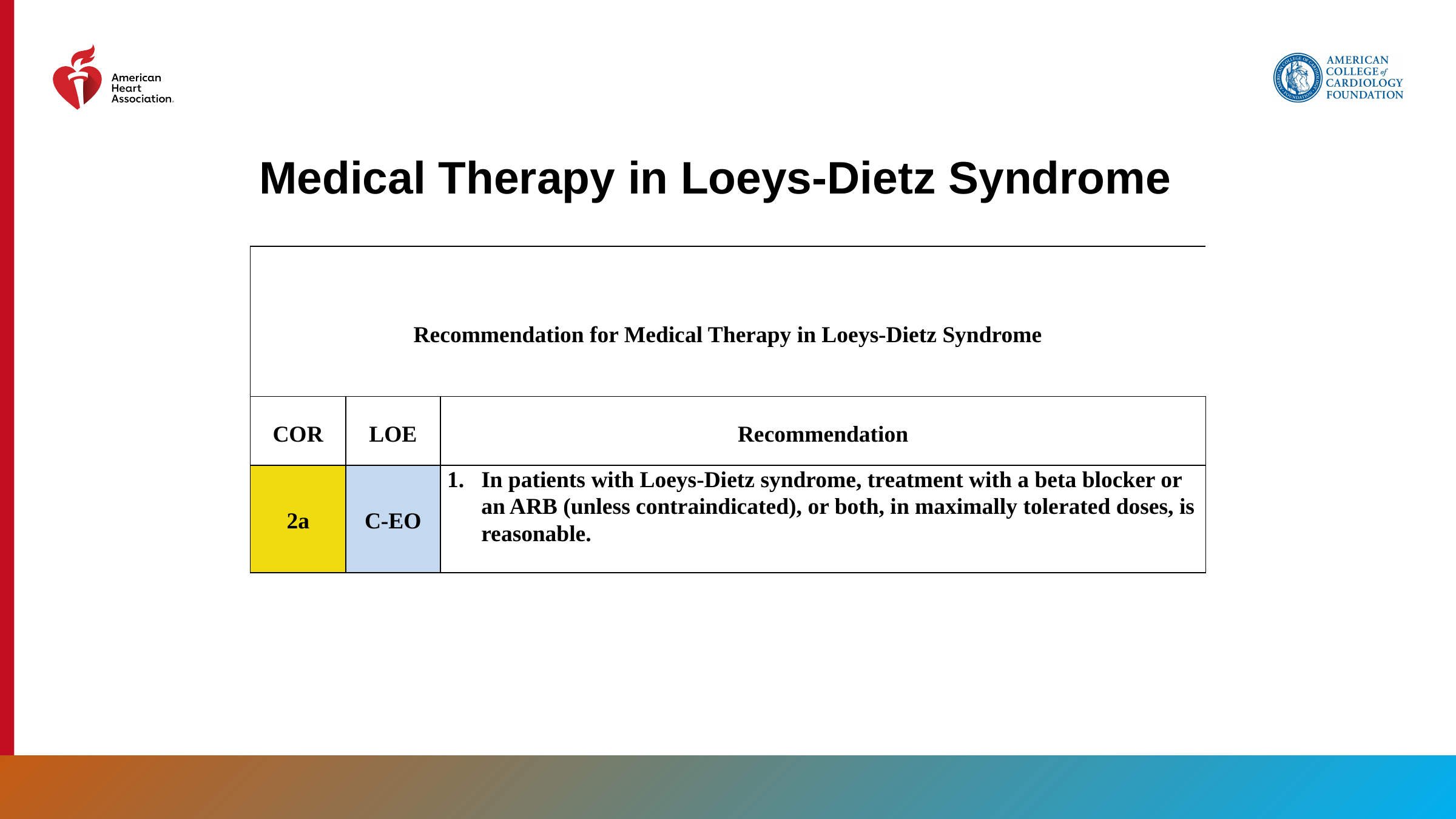

Medical Therapy in Loeys-Dietz Syndrome
| Recommendation for Medical Therapy in Loeys-Dietz Syndrome | Recommendation for Medical Therapy in Loeys-Dietz Syndrome |  |
| --- | --- | --- |
| COR | LOE | Recommendation |
| 2a | C-EO | In patients with Loeys-Dietz syndrome, treatment with a beta blocker or an ARB (unless contraindicated), or both, in maximally tolerated doses, is reasonable. |
68